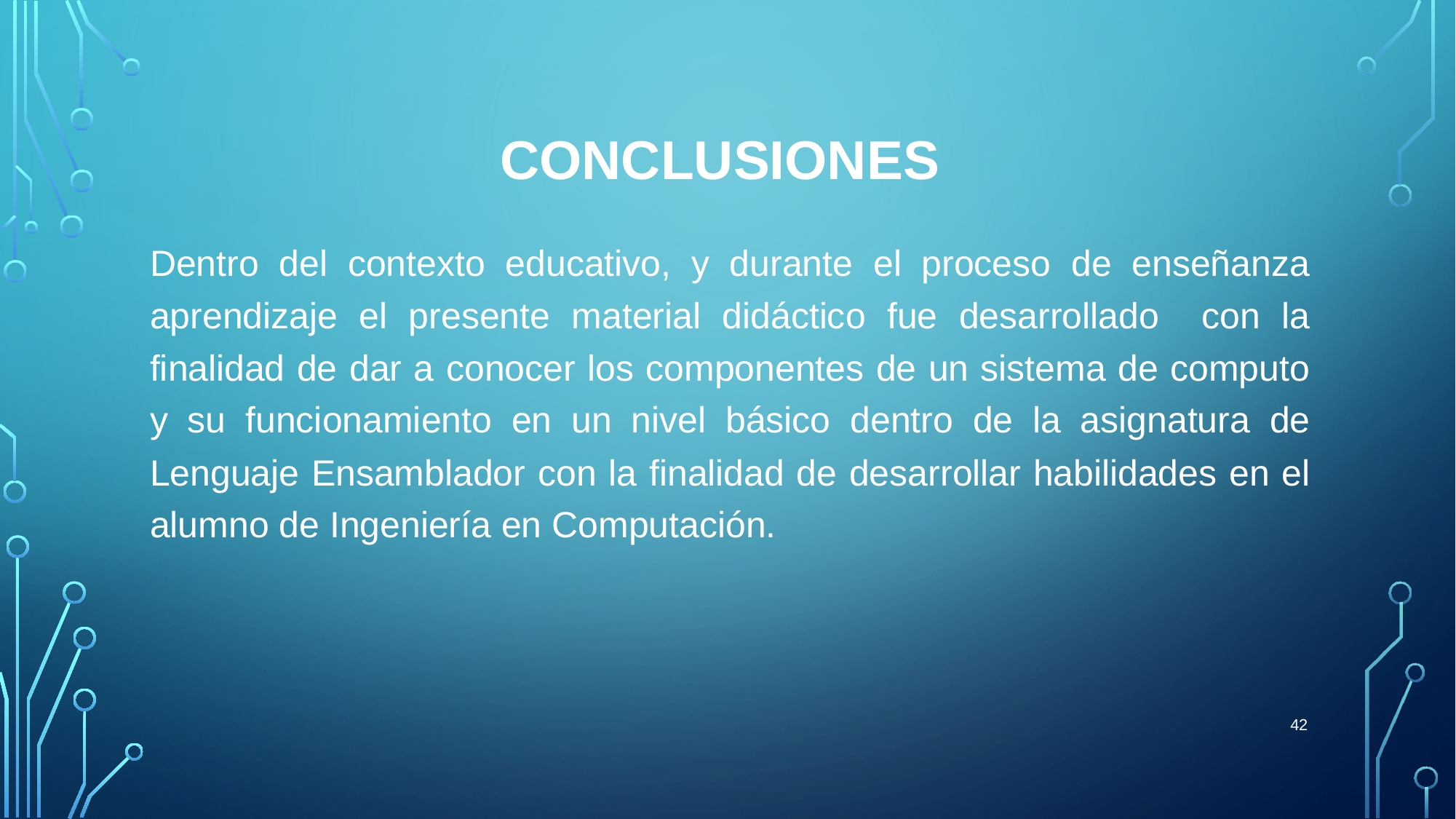

# Conclusiones
Dentro del contexto educativo, y durante el proceso de enseñanza aprendizaje el presente material didáctico fue desarrollado  con la finalidad de dar a conocer los componentes de un sistema de computo y su funcionamiento en un nivel básico dentro de la asignatura de Lenguaje Ensamblador con la finalidad de desarrollar habilidades en el alumno de Ingeniería en Computación.
42